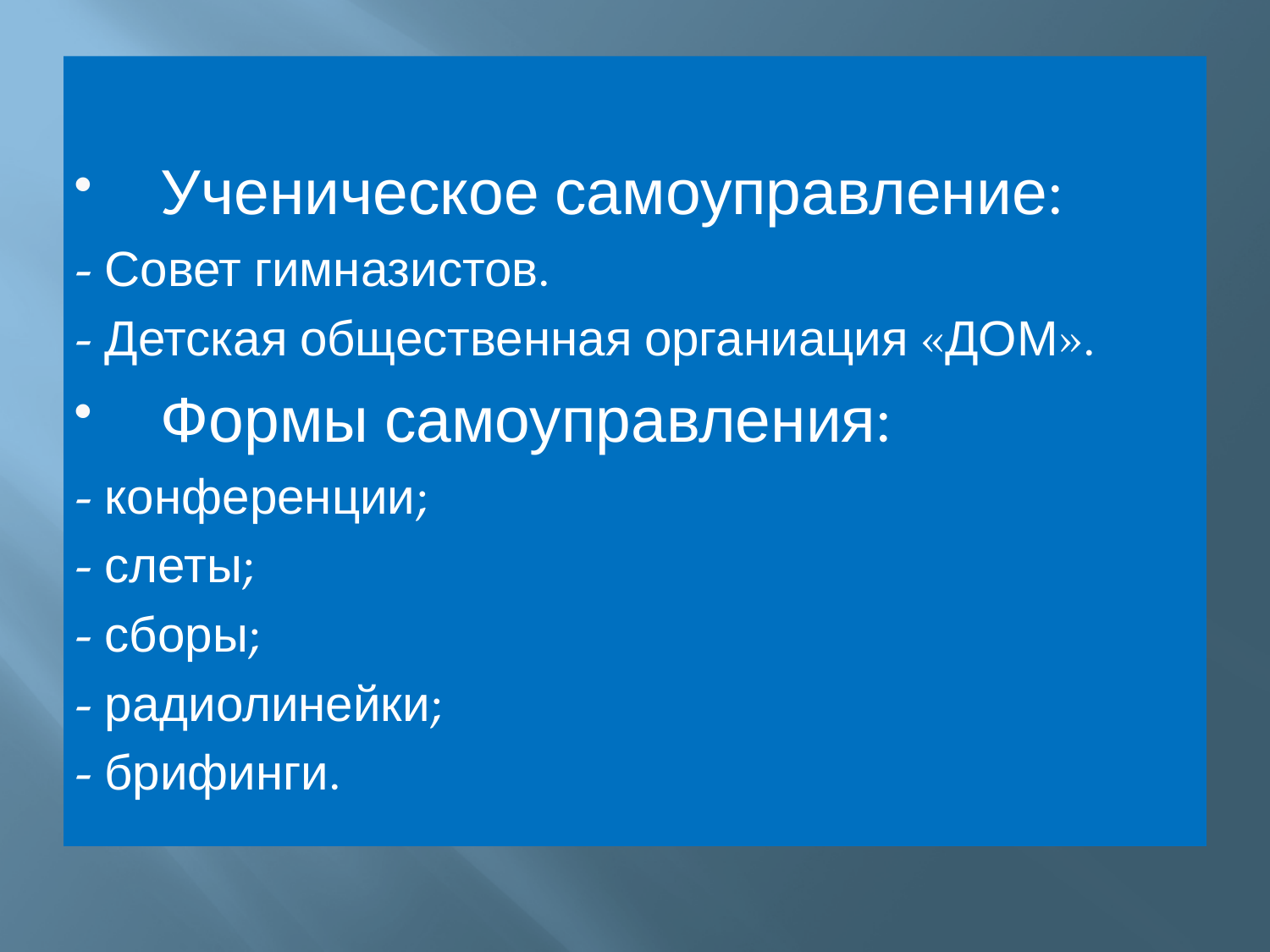

Ученическое самоуправление:
- Совет гимназистов.
- Детская общественная органиация «ДОМ».
Формы самоуправления:
- конференции;
- слеты;
- сборы;
- радиолинейки;
- брифинги.